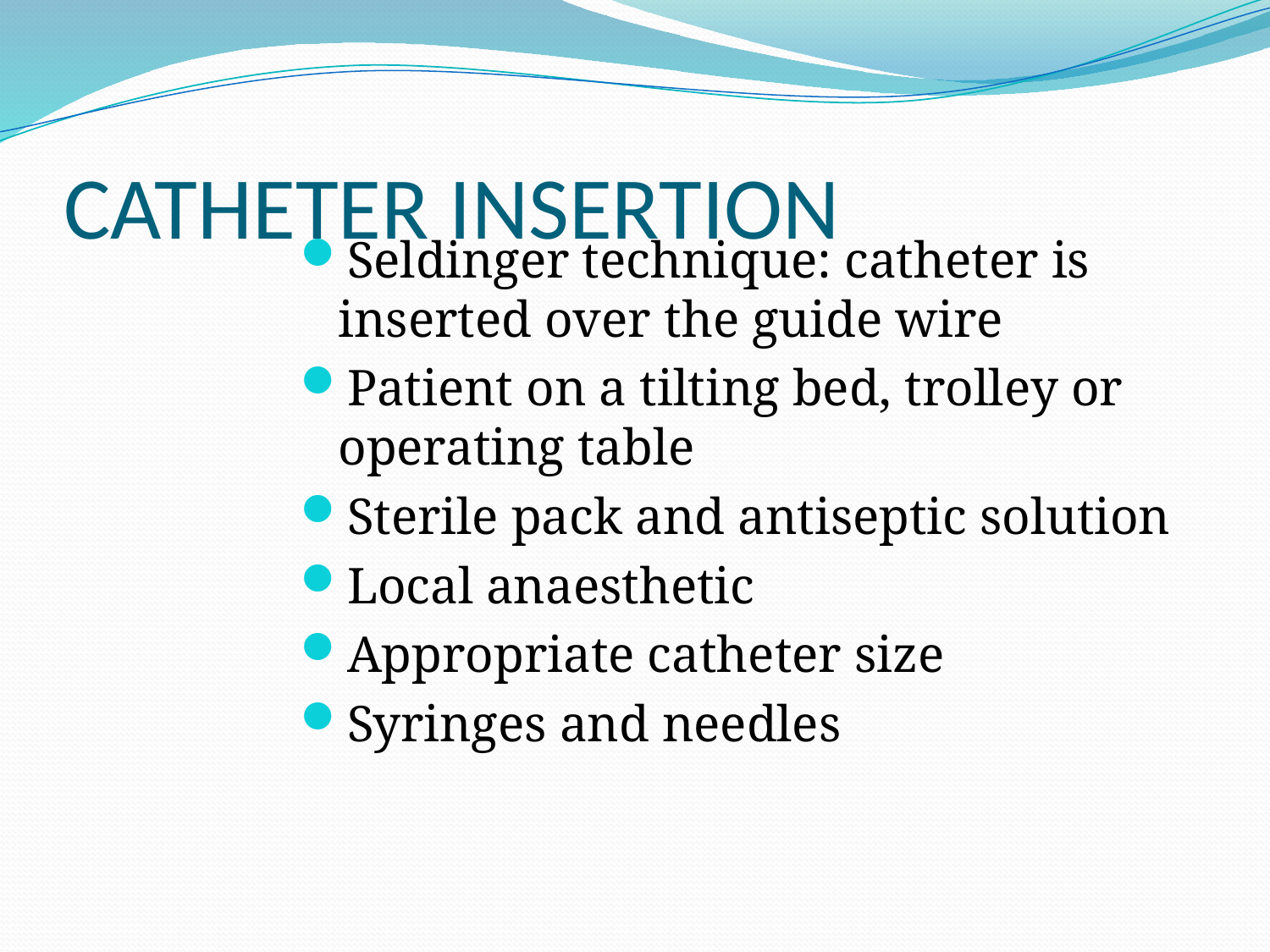

# CATHETER INSERTION
Seldinger technique: catheter is inserted over the guide wire
Patient on a tilting bed, trolley or operating table
Sterile pack and antiseptic solution
Local anaesthetic
Appropriate catheter size
Syringes and needles